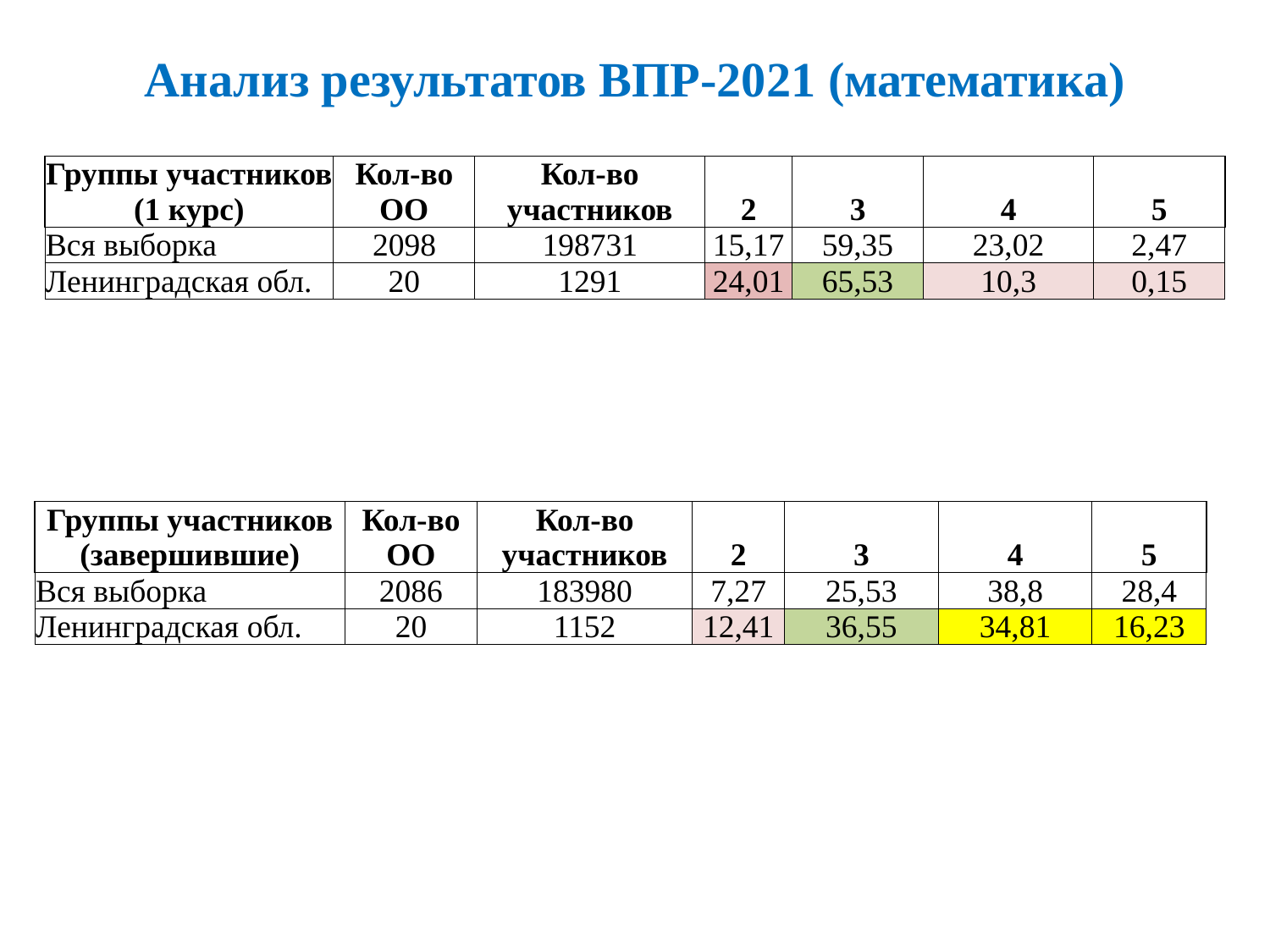

# Анализ результатов ВПР-2021 (математика)
| Группы участников (1 курс) | Кол-во ОО | Кол-во участников | 2 | 3 | 4 | 5 |
| --- | --- | --- | --- | --- | --- | --- |
| Вся выборка | 2098 | 198731 | 15,17 | 59,35 | 23,02 | 2,47 |
| Ленинградская обл. | 20 | 1291 | 24,01 | 65,53 | 10,3 | 0,15 |
| Группы участников (завершившие) | Кол-во ОО | Кол-во участников | 2 | 3 | 4 | 5 |
| --- | --- | --- | --- | --- | --- | --- |
| Вся выборка | 2086 | 183980 | 7,27 | 25,53 | 38,8 | 28,4 |
| Ленинградская обл. | 20 | 1152 | 12,41 | 36,55 | 34,81 | 16,23 |